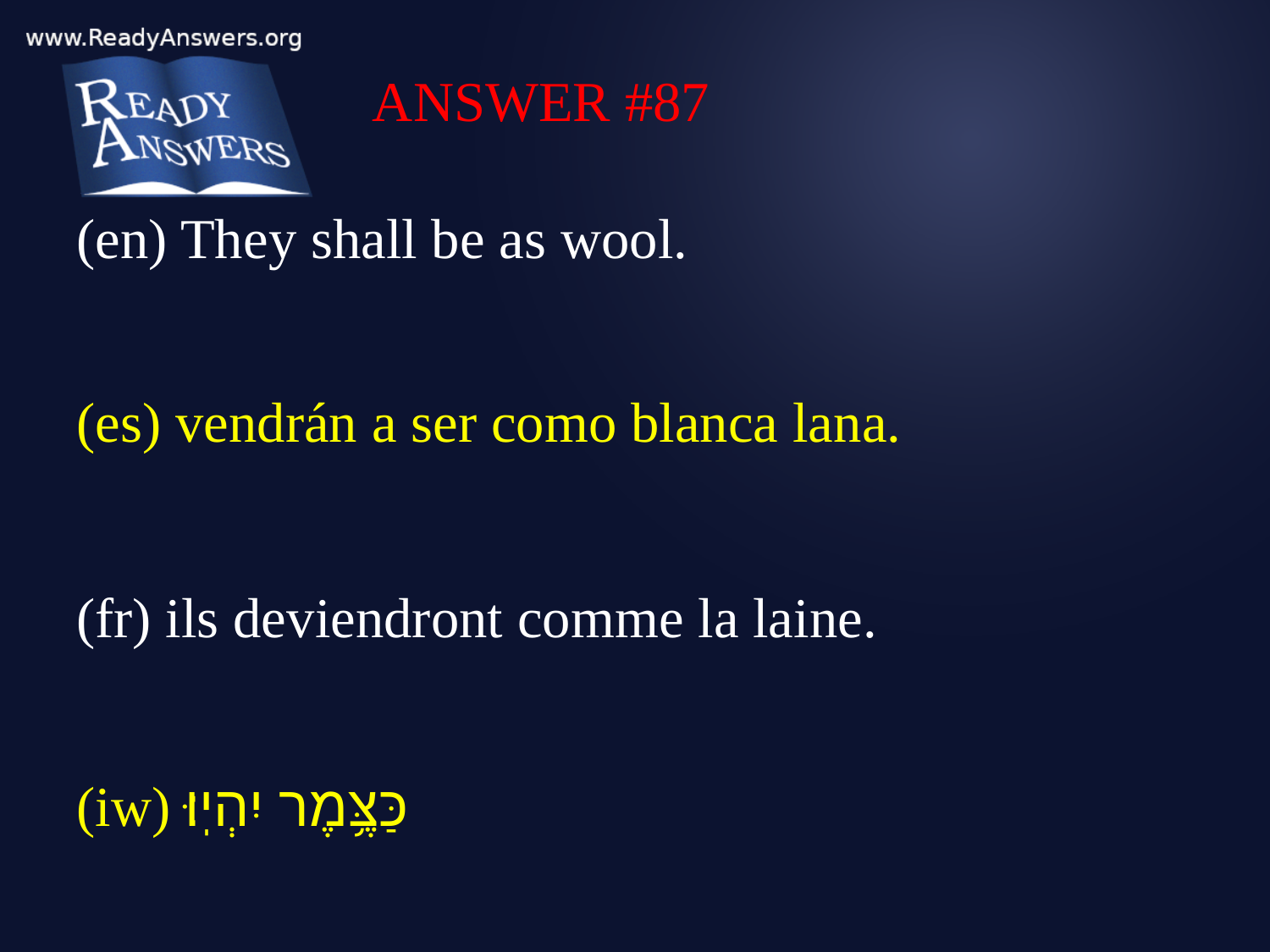

ANSWER #87
(en) They shall be as wool.
(es) vendrán a ser como blanca lana.
(fr) ils deviendront comme la laine.
(iw) כַּצֶּ֥מֶר יִהְיֽוּ׃